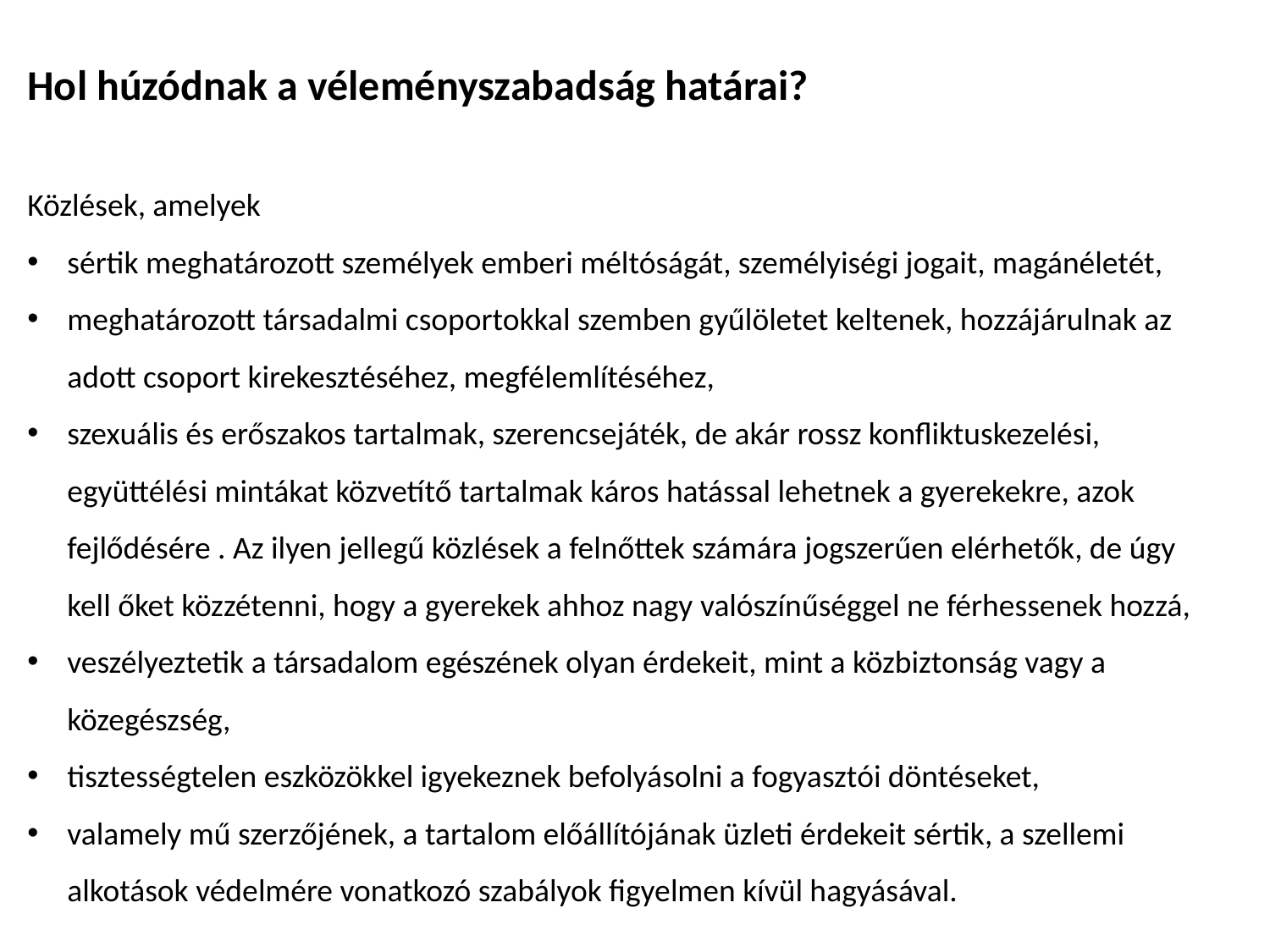

Hol húzódnak a véleményszabadság határai?

Közlések, amelyek
sértik meghatározott személyek emberi méltóságát, személyiségi jogait, magánéletét,
meghatározott társadalmi csoportokkal szemben gyűlöletet keltenek, hozzájárulnak az adott csoport kirekesztéséhez, megfélemlítéséhez,
szexuális és erőszakos tartalmak, szerencsejáték, de akár rossz konfliktuskezelési, együttélési mintákat közvetítő tartalmak káros hatással lehetnek a gyerekekre, azok fejlődésére . Az ilyen jellegű közlések a felnőttek számára jogszerűen elérhetők, de úgy kell őket közzétenni, hogy a gyerekek ahhoz nagy valószínűséggel ne férhessenek hozzá,
veszélyeztetik a társadalom egészének olyan érdekeit, mint a közbiztonság vagy a közegészség,
tisztességtelen eszközökkel igyekeznek befolyásolni a fogyasztói döntéseket,
valamely mű szerzőjének, a tartalom előállítójának üzleti érdekeit sértik, a szellemi alkotások védelmére vonatkozó szabályok figyelmen kívül hagyásával.